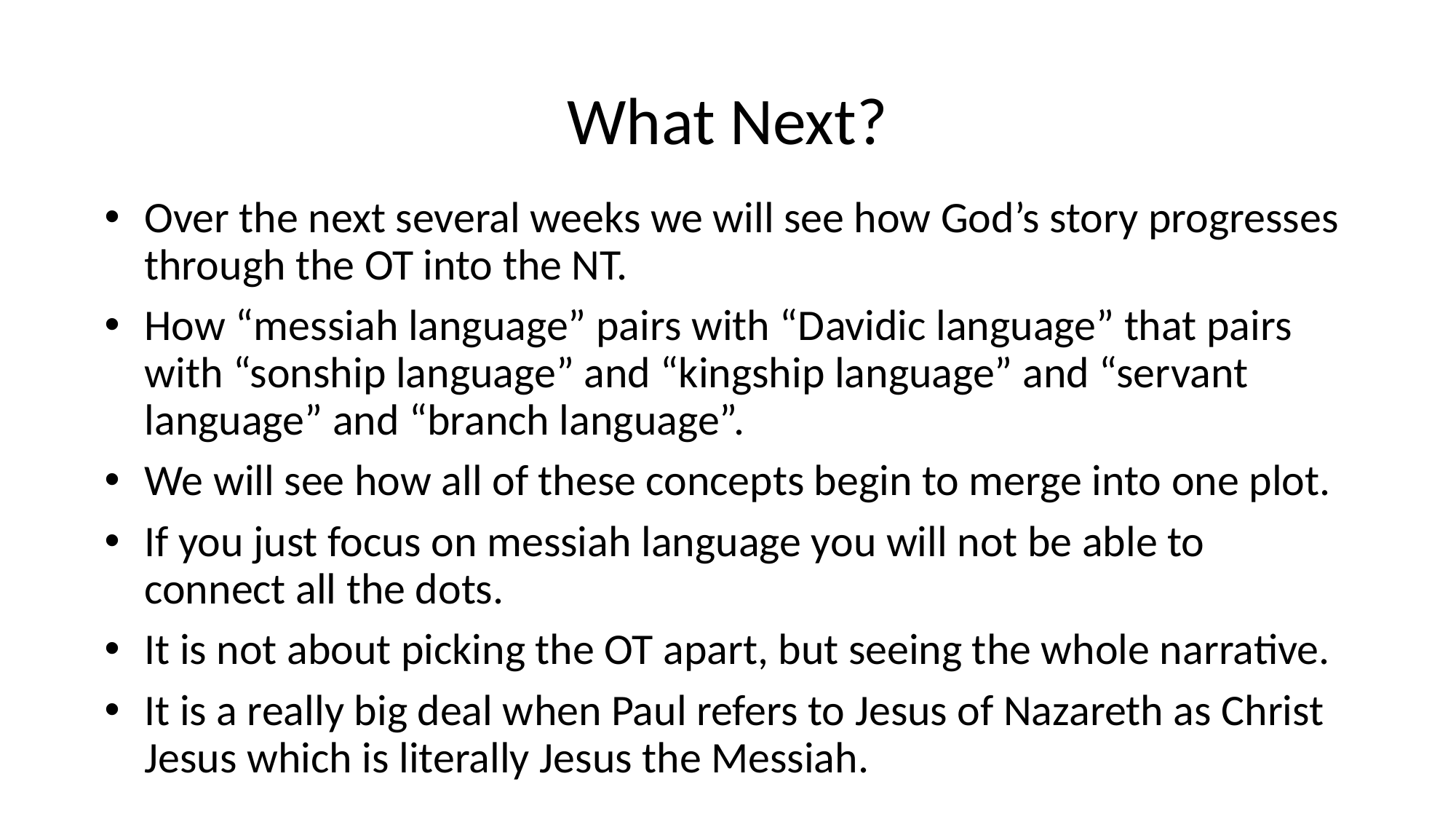

# What Next?
Over the next several weeks we will see how God’s story progresses through the OT into the NT.
How “messiah language” pairs with “Davidic language” that pairs with “sonship language” and “kingship language” and “servant language” and “branch language”.
We will see how all of these concepts begin to merge into one plot.
If you just focus on messiah language you will not be able to connect all the dots.
It is not about picking the OT apart, but seeing the whole narrative.
It is a really big deal when Paul refers to Jesus of Nazareth as Christ Jesus which is literally Jesus the Messiah.